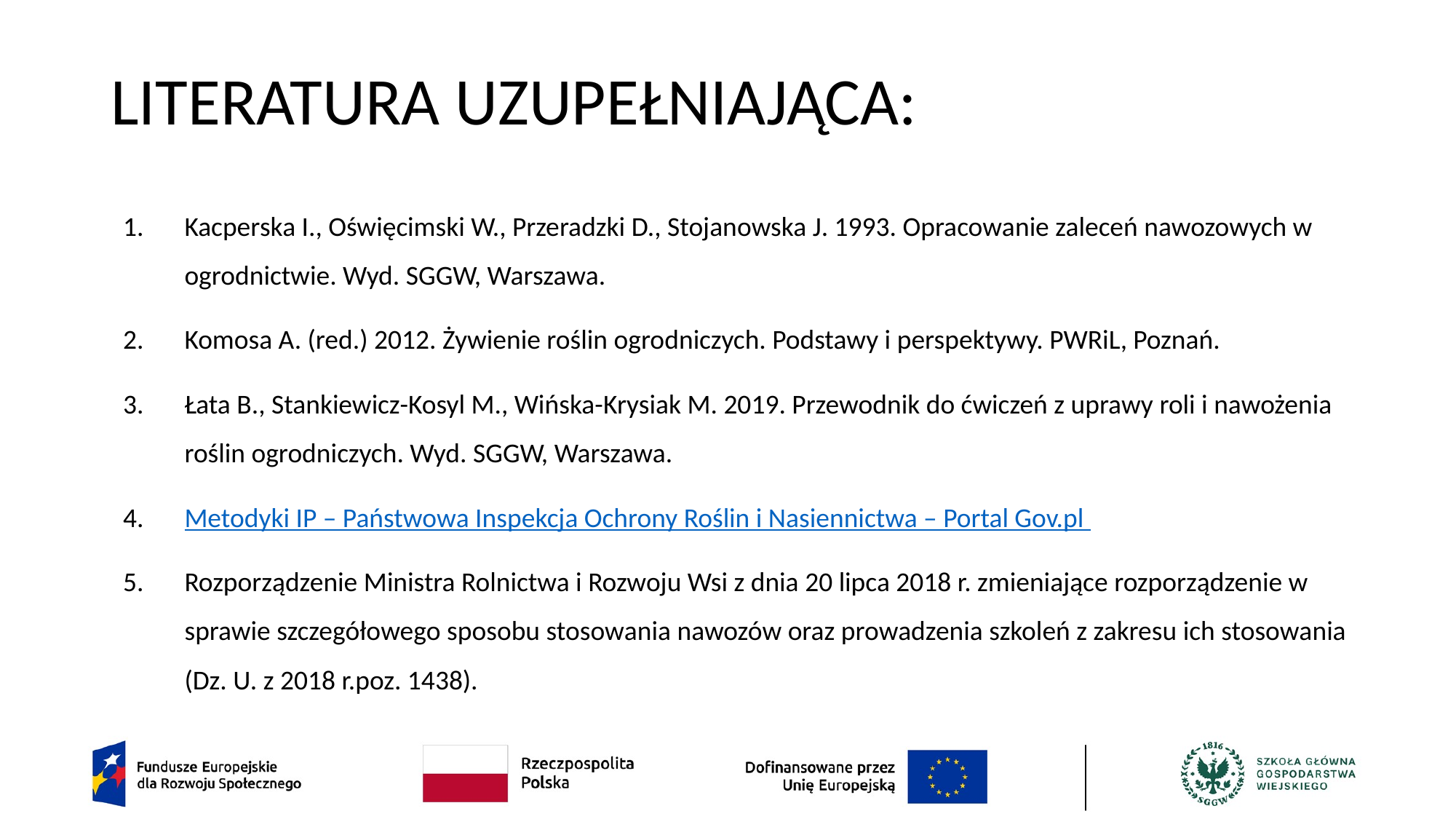

# LITERATURA UZUPEŁNIAJĄCA:
Kacperska I., Oświęcimski W., Przeradzki D., Stojanowska J. 1993. Opracowanie zaleceń nawozowych w ogrodnictwie. Wyd. SGGW, Warszawa.
Komosa A. (red.) 2012. Żywienie roślin ogrodniczych. Podstawy i perspektywy. PWRiL, Poznań.
Łata B., Stankiewicz-Kosyl M., Wińska-Krysiak M. 2019. Przewodnik do ćwiczeń z uprawy roli i nawożenia roślin ogrodniczych. Wyd. SGGW, Warszawa.
Metodyki IP – Państwowa Inspekcja Ochrony Roślin i Nasiennictwa – Portal Gov.pl
Rozporządzenie Ministra Rolnictwa i Rozwoju Wsi z dnia 20 lipca 2018 r. zmieniające rozporządzenie w sprawie szczegółowego sposobu stosowania nawozów oraz prowadzenia szkoleń z zakresu ich stosowania (Dz. U. z 2018 r.poz. 1438).